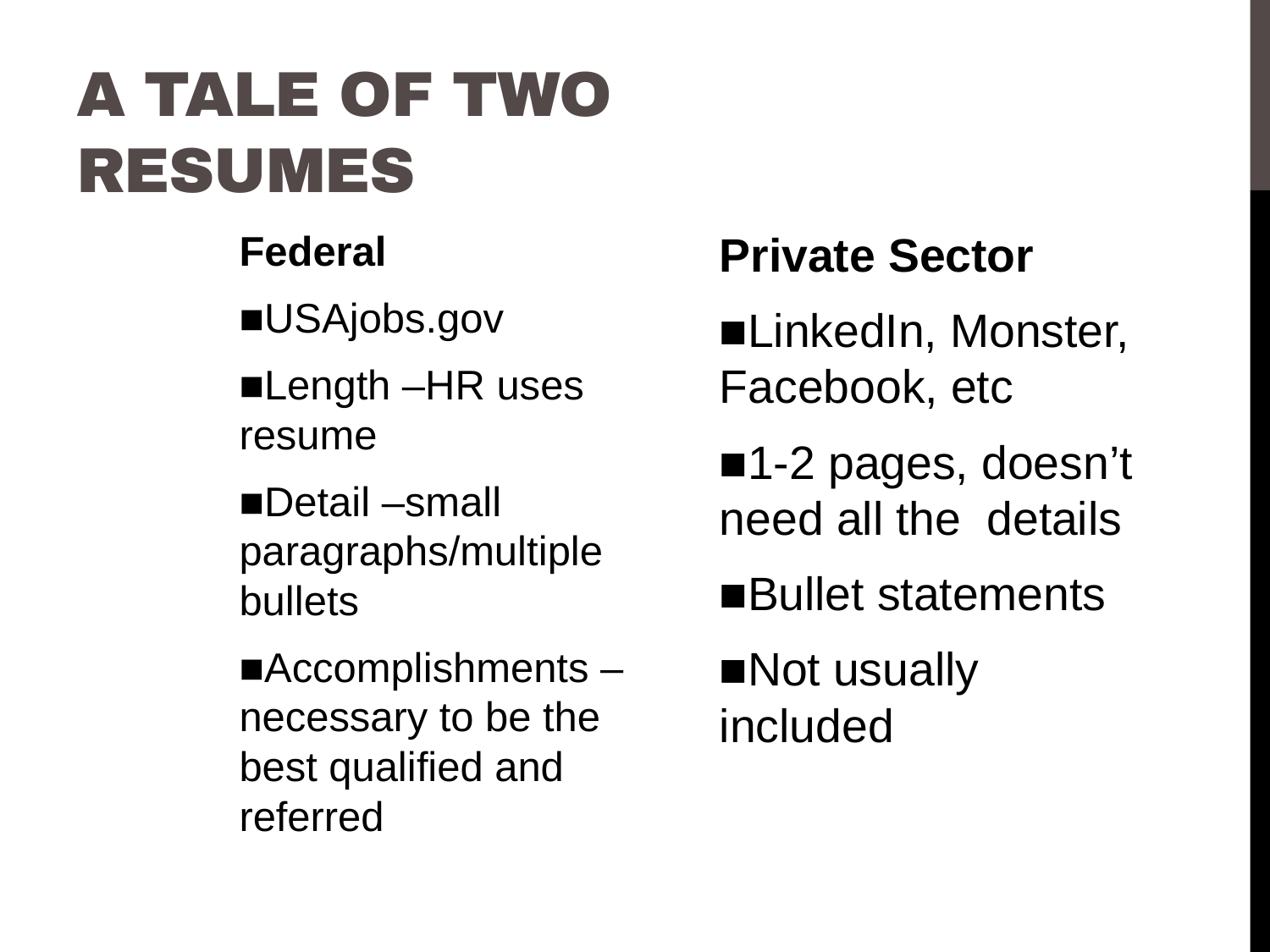

# A tale of two resumes
Federal
■USAjobs.gov
■Length –HR uses resume
■Detail –small paragraphs/multiple bullets
■Accomplishments –necessary to be the best qualified and referred

Private Sector
■LinkedIn, Monster, Facebook, etc
■1-2 pages, doesn’t need all the  details
■Bullet statements
■Not usually included